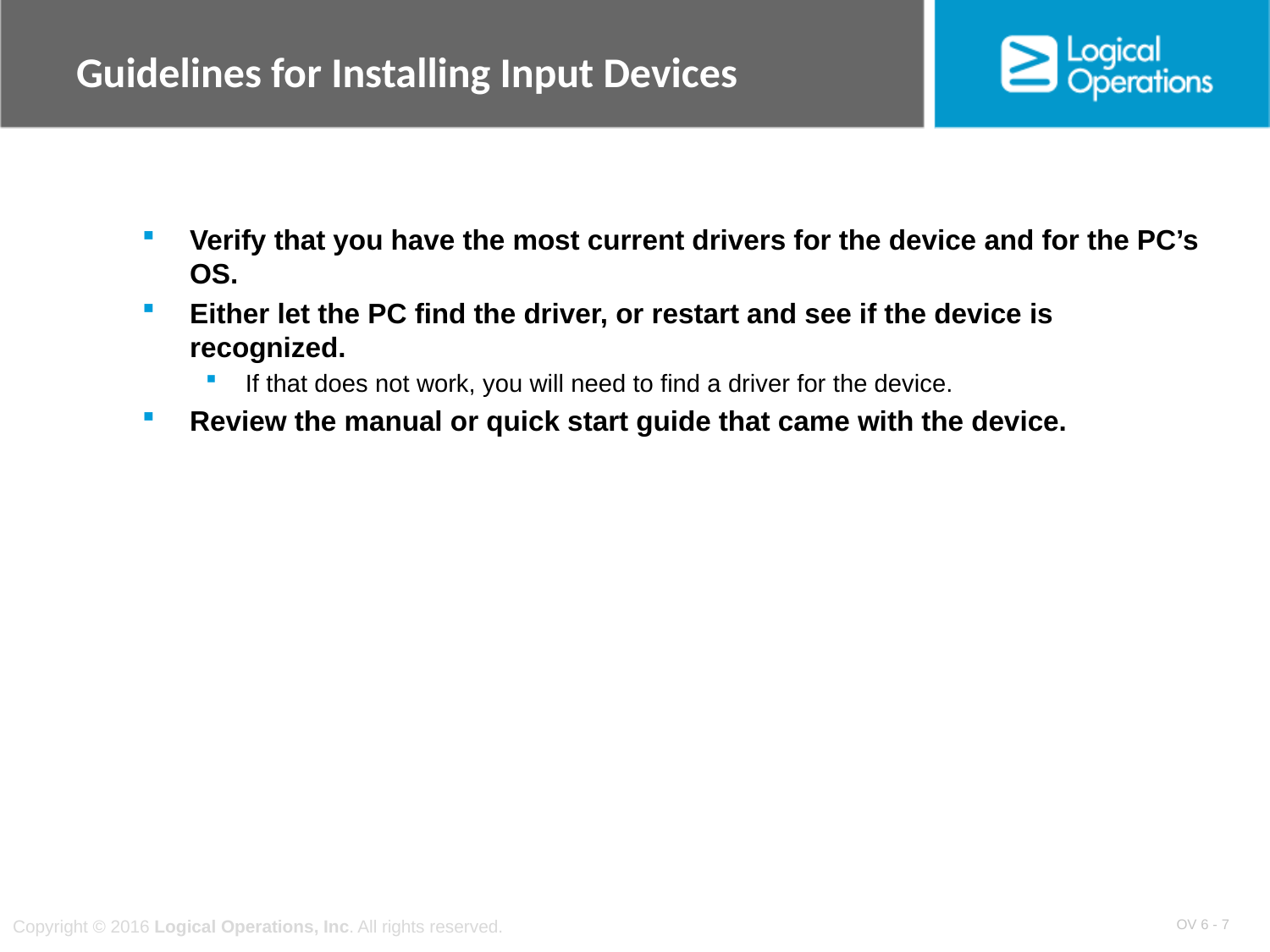

# Guidelines for Installing Input Devices
Verify that you have the most current drivers for the device and for the PC’s OS.
Either let the PC find the driver, or restart and see if the device is recognized.
If that does not work, you will need to find a driver for the device.
Review the manual or quick start guide that came with the device.